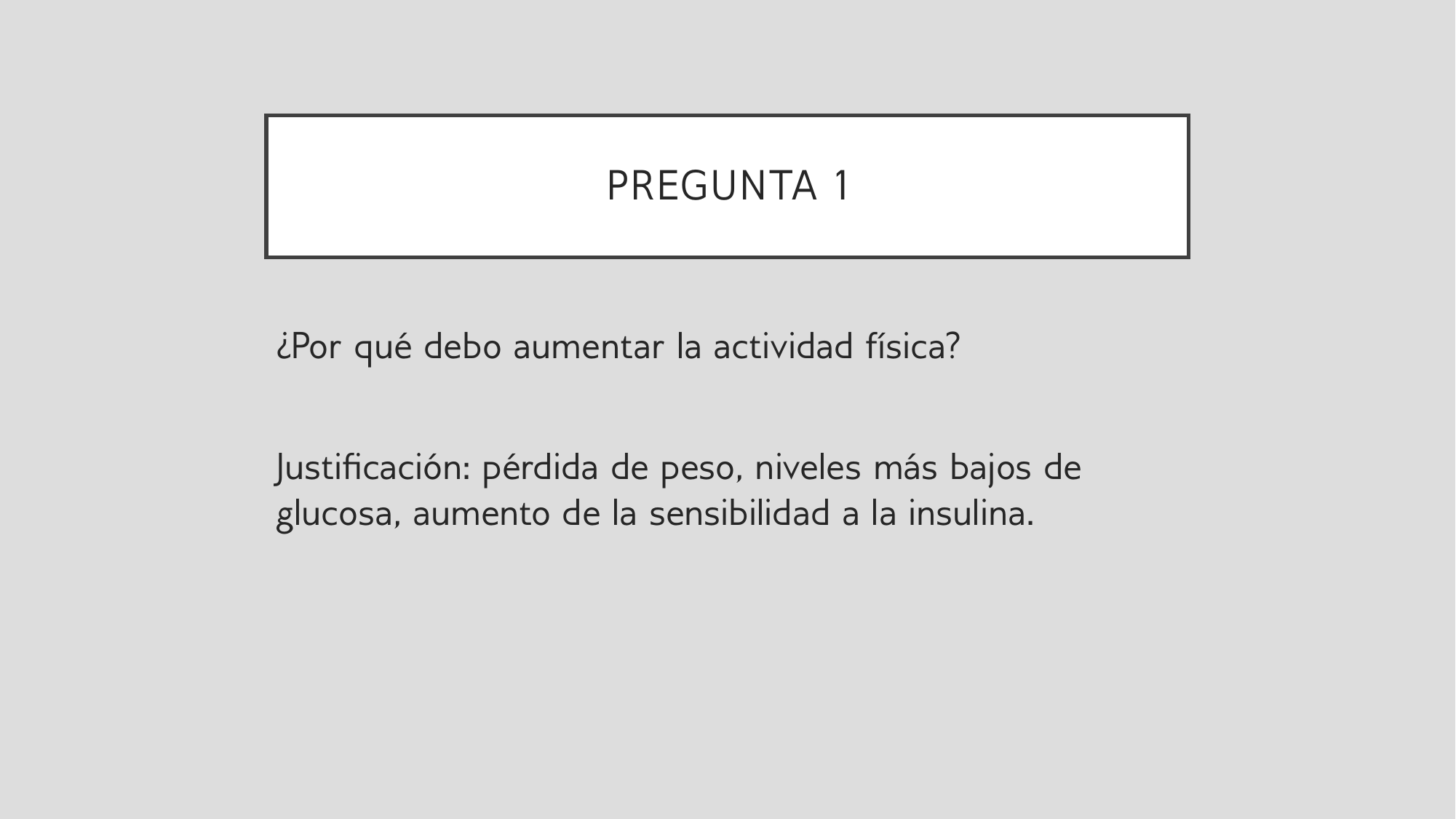

PREGUNTA 1
¿Por qué debo aumentar la actividad física?

Justificación: pérdida de peso, niveles más bajos de glucosa, aumento de la sensibilidad a la insulina.